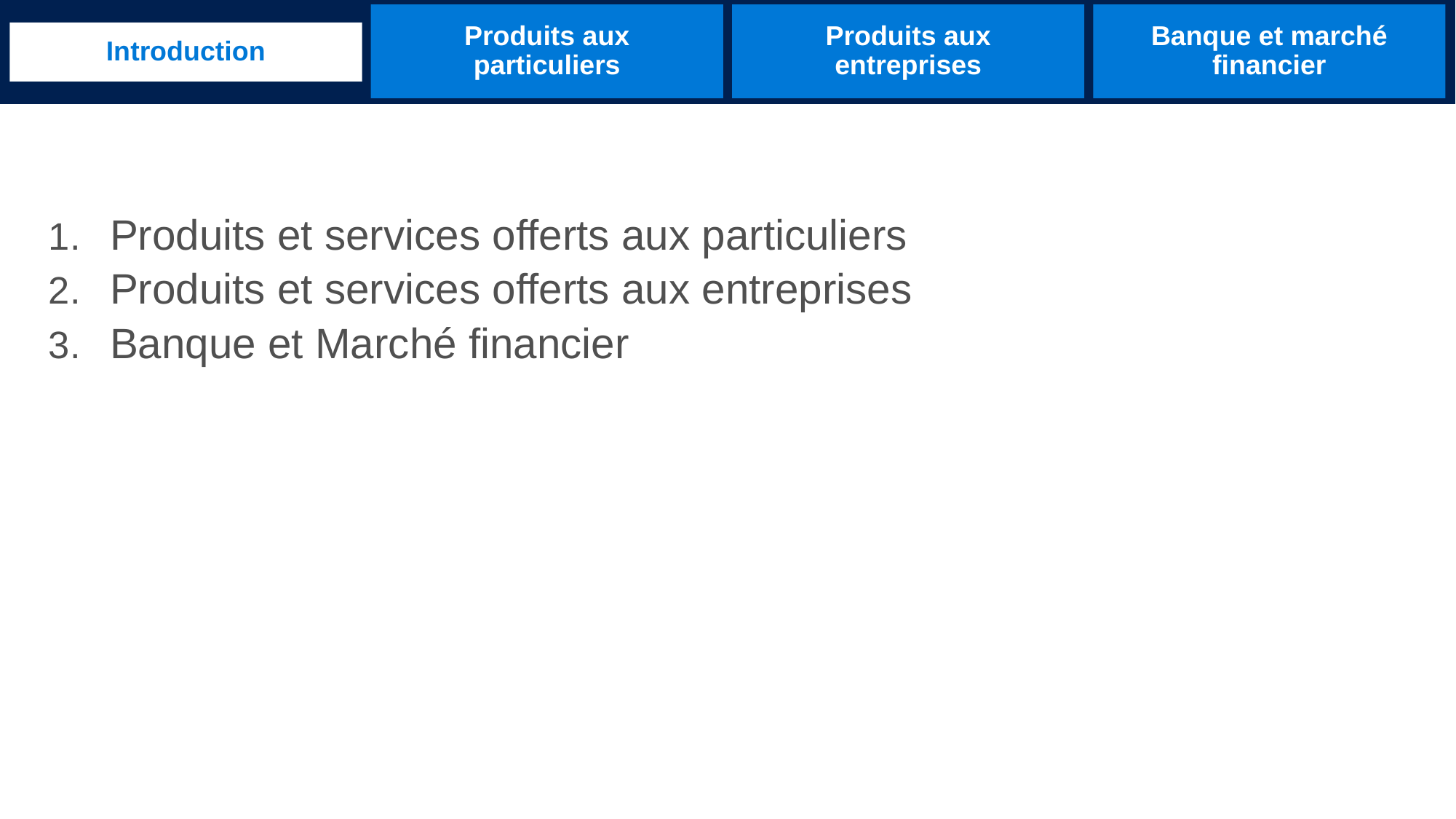

Produits aux particuliers
Produits aux entreprises
Banque et marché financier
Introduction

Produits et services offerts aux particuliers
Produits et services offerts aux entreprises
Banque et Marché financier